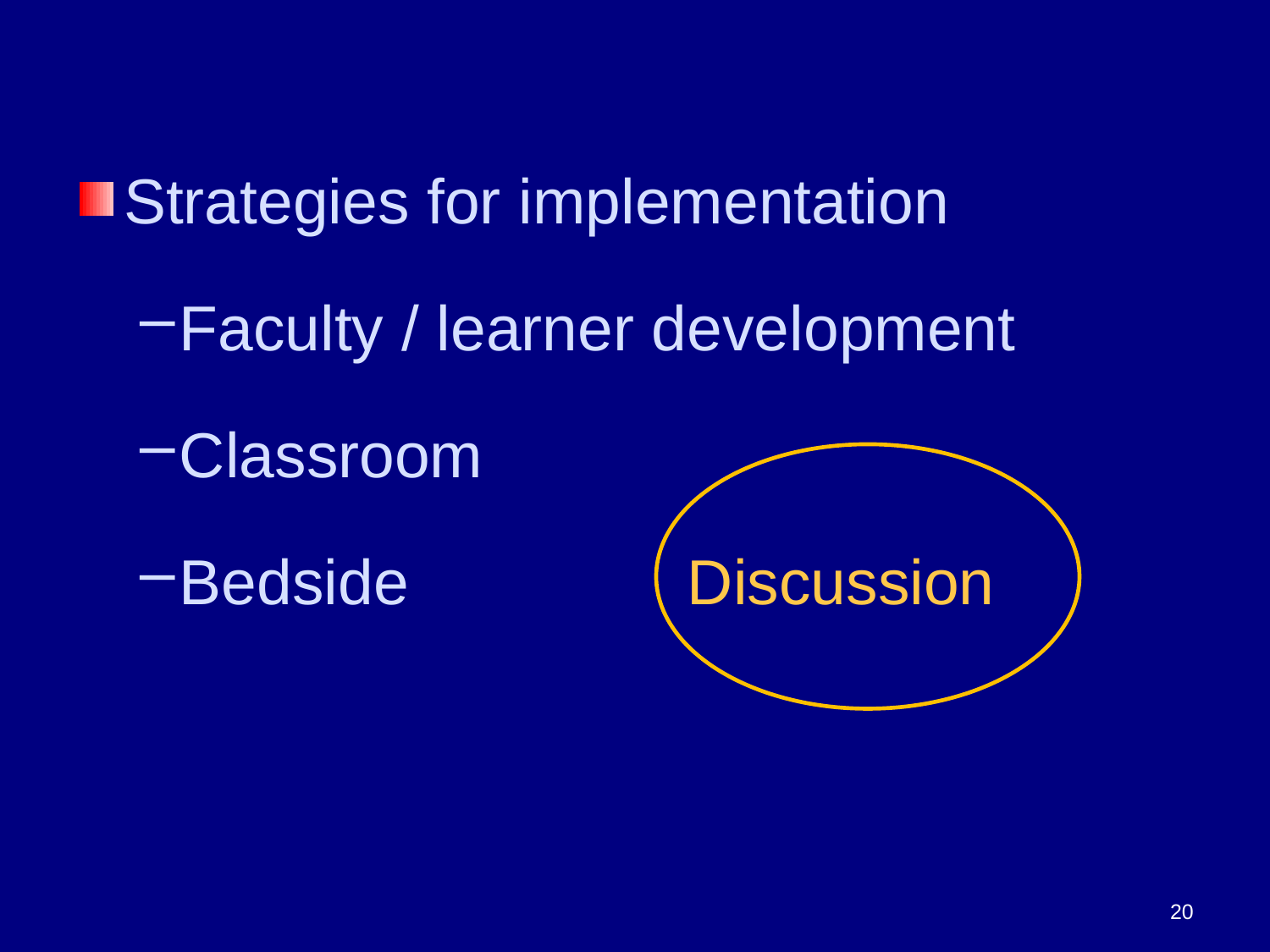

#
Strategies for implementation
Faculty / learner development
Classroom
Bedside			Discussion

20